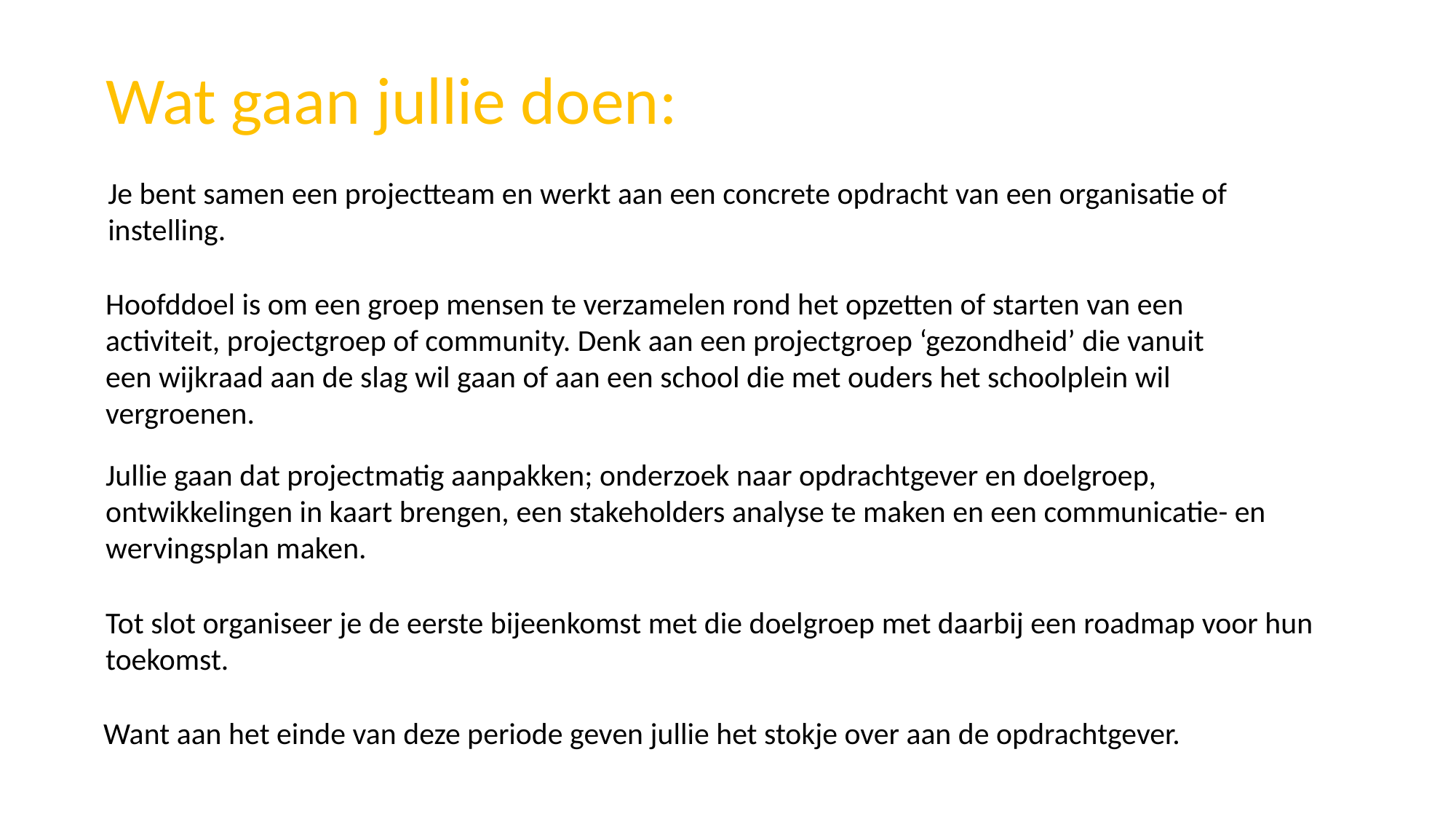

Wat gaan jullie doen:
Je bent samen een projectteam en werkt aan een concrete opdracht van een organisatie of instelling.
Hoofddoel is om een groep mensen te verzamelen rond het opzetten of starten van een activiteit, projectgroep of community. Denk aan een projectgroep ‘gezondheid’ die vanuit een wijkraad aan de slag wil gaan of aan een school die met ouders het schoolplein wil vergroenen.
Jullie gaan dat projectmatig aanpakken; onderzoek naar opdrachtgever en doelgroep, ontwikkelingen in kaart brengen, een stakeholders analyse te maken en een communicatie- en wervingsplan maken.
Tot slot organiseer je de eerste bijeenkomst met die doelgroep met daarbij een roadmap voor hun toekomst.
Want aan het einde van deze periode geven jullie het stokje over aan de opdrachtgever.